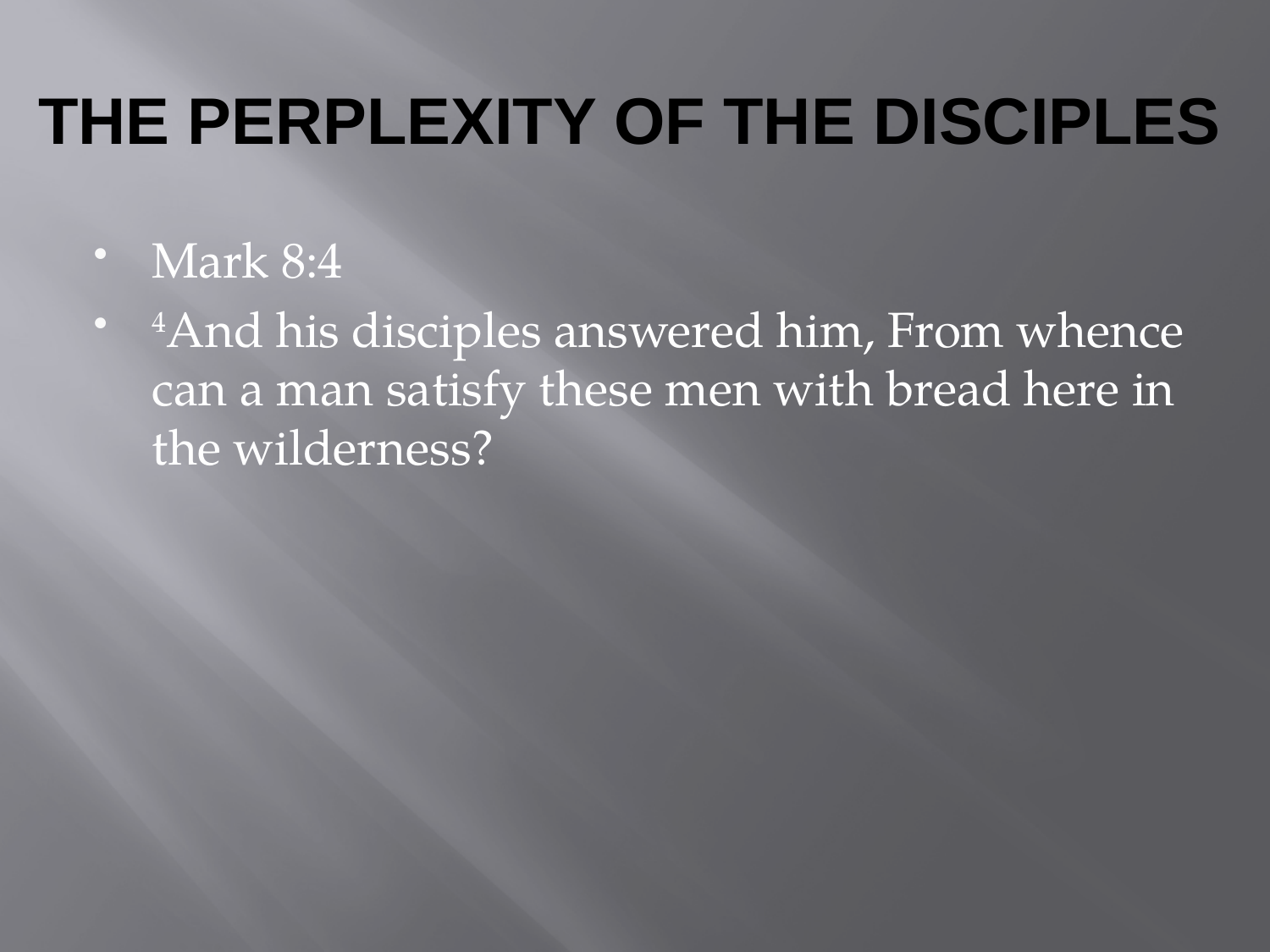

# THE PERPLEXITY OF THE DISCIPLES
Mark 8:4
4And his disciples answered him, From whence can a man satisfy these men with bread here in the wilderness?